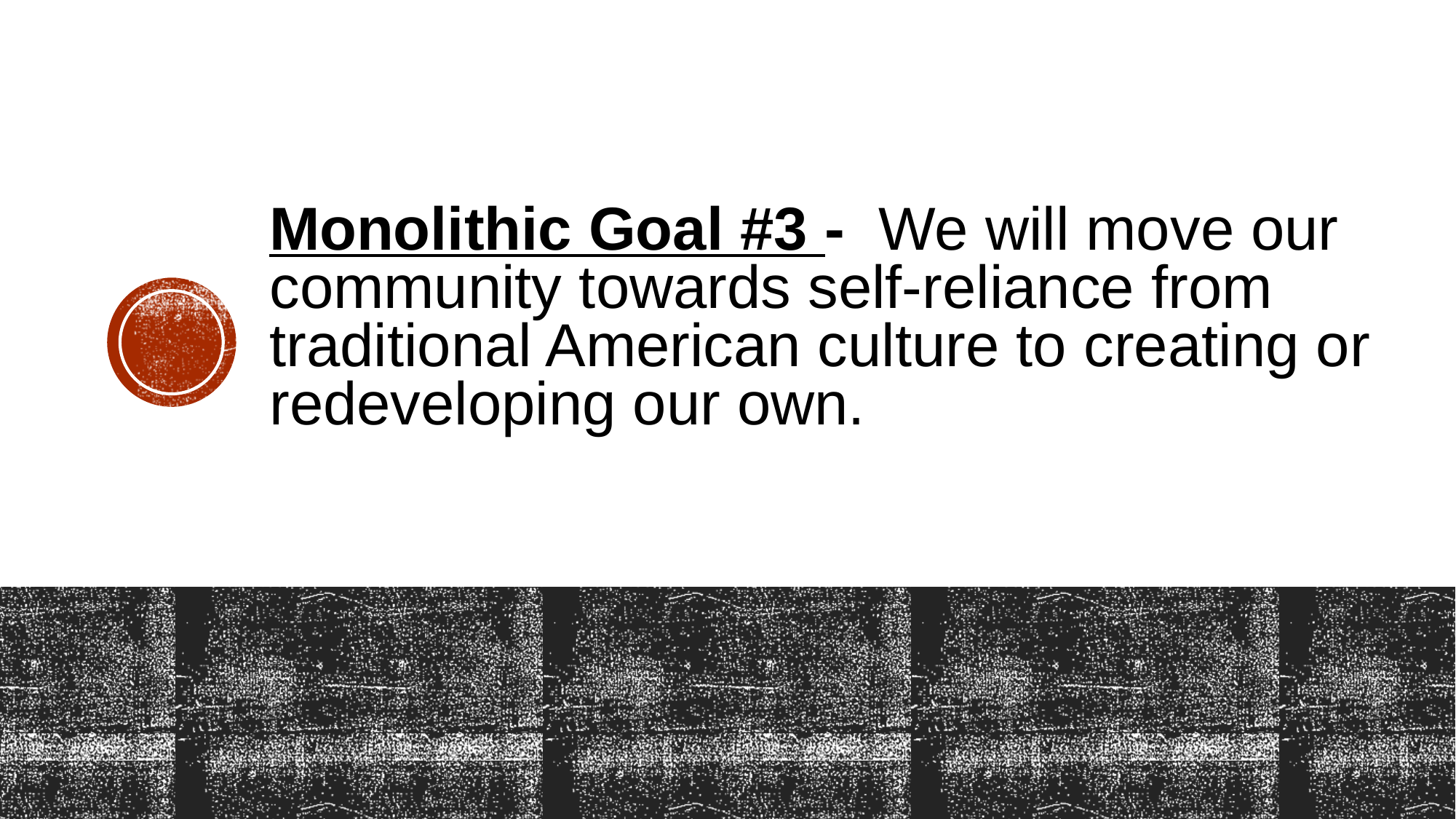

# Monolithic Goal #3 -  We will move our community towards self-reliance from traditional American culture to creating or redeveloping our own.